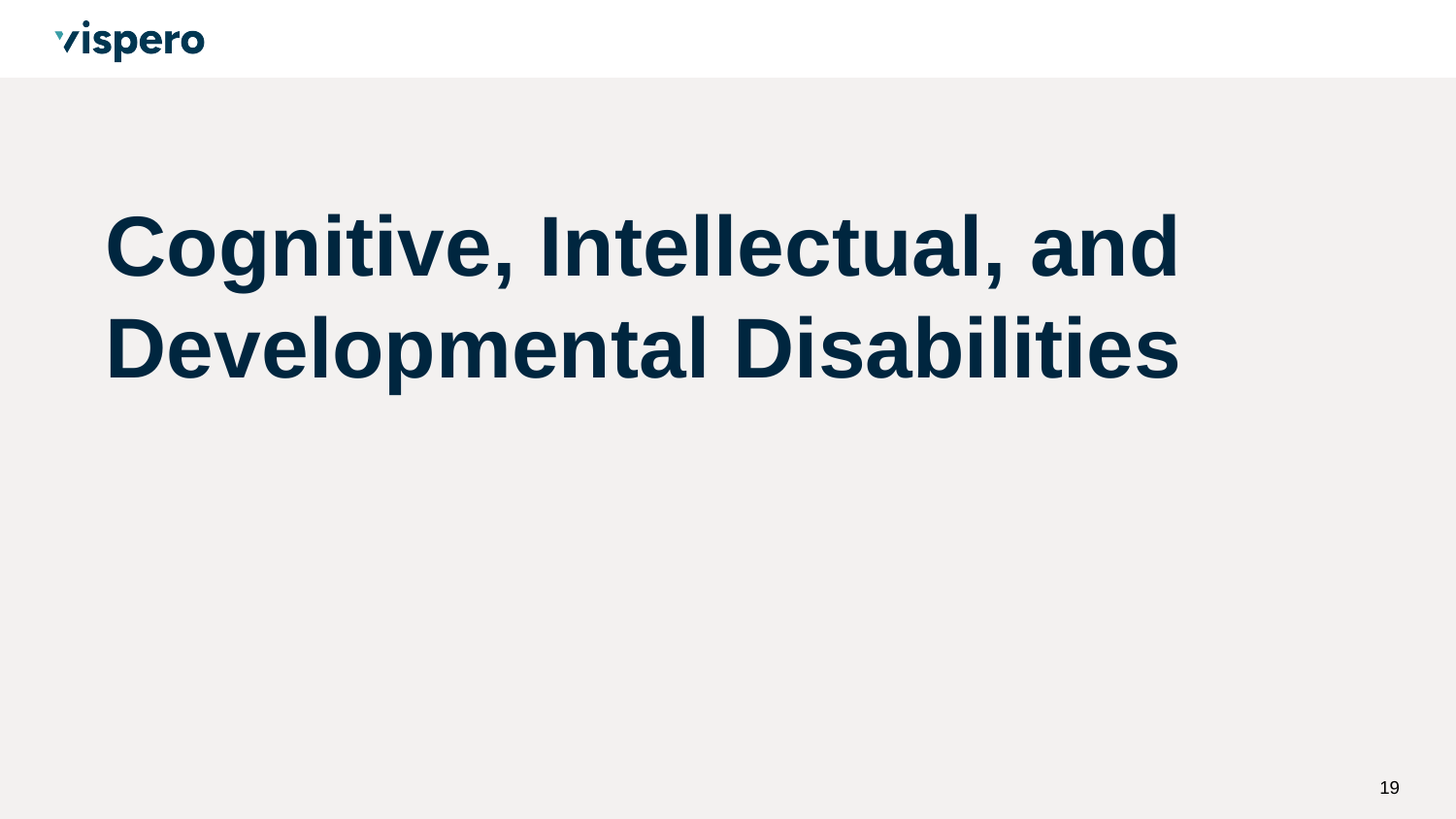

# Cognitive, Intellectual, and Developmental Disabilities
19